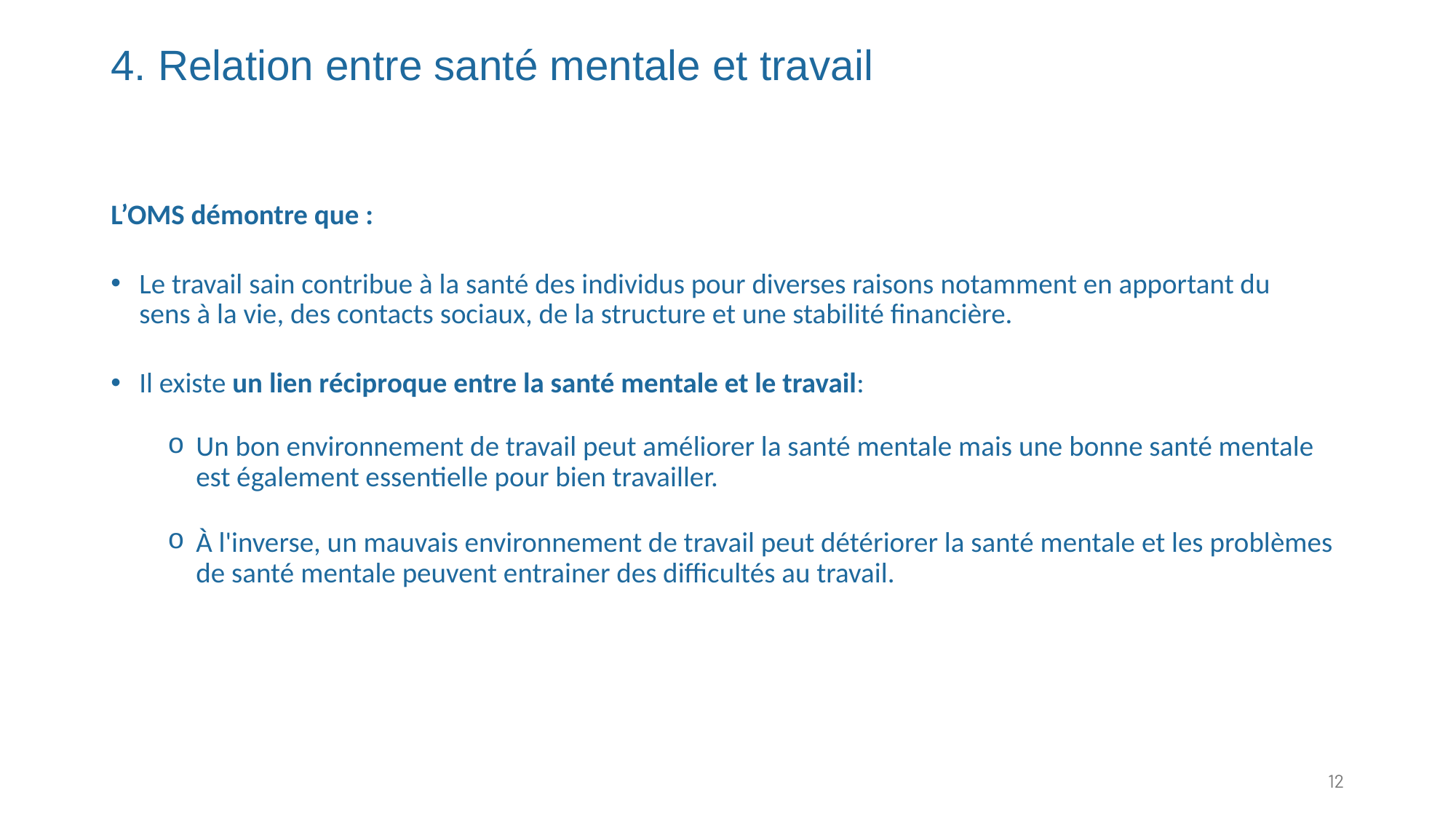

# 4. Relation entre santé mentale et travail
L’OMS démontre que :

Le travail sain contribue à la santé des individus pour diverses raisons notamment en apportant du sens à la vie, des contacts sociaux, de la structure et une stabilité financière.

Il existe un lien réciproque entre la santé mentale et le travail:
Un bon environnement de travail peut améliorer la santé mentale mais une bonne santé mentale est également essentielle pour bien travailler.

À l'inverse, un mauvais environnement de travail peut détériorer la santé mentale et les problèmes de santé mentale peuvent entrainer des difficultés au travail.

12